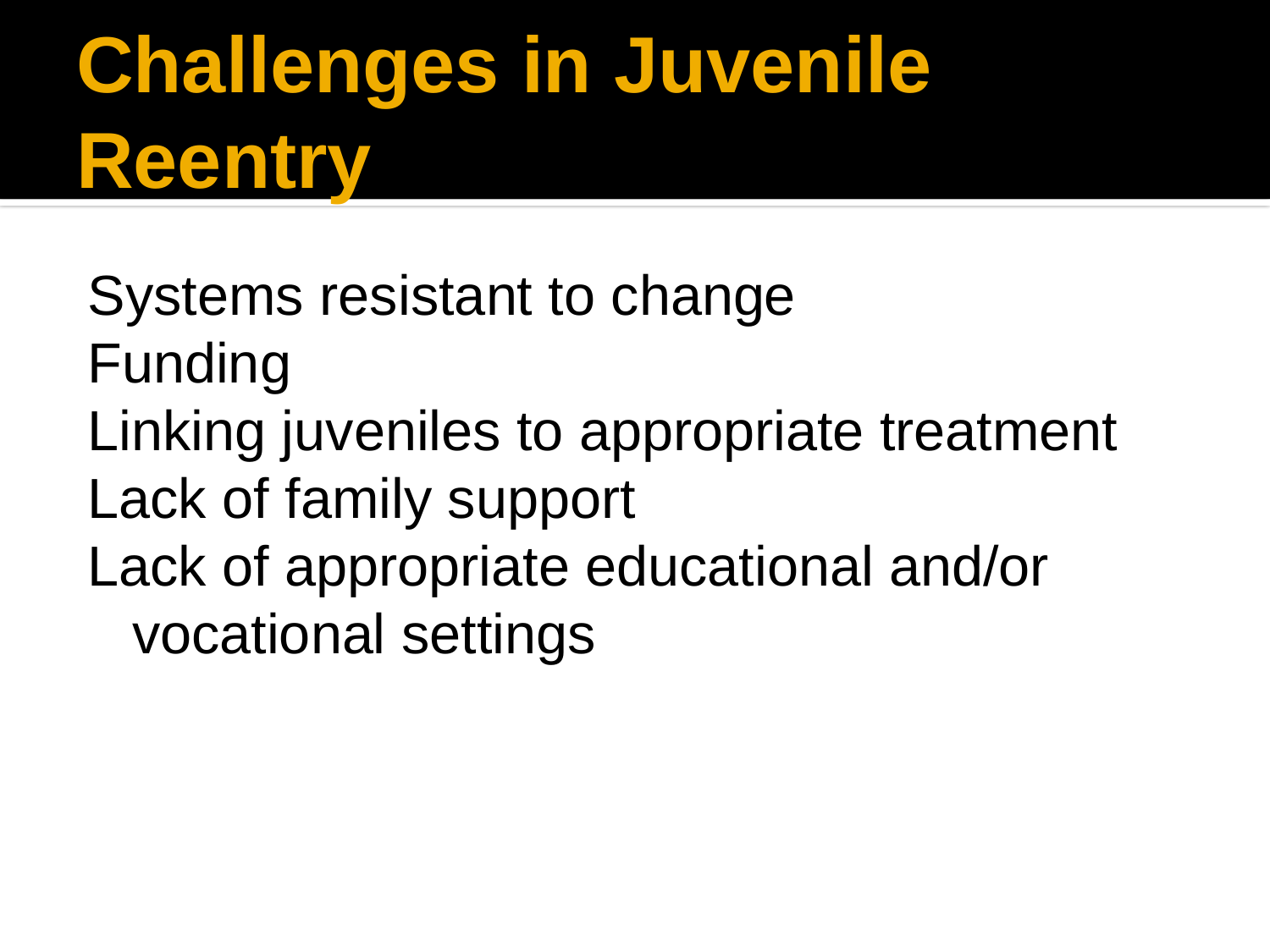

# Challenges in Juvenile Reentry
Systems resistant to change
Funding
Linking juveniles to appropriate treatment
Lack of family support
Lack of appropriate educational and/or vocational settings